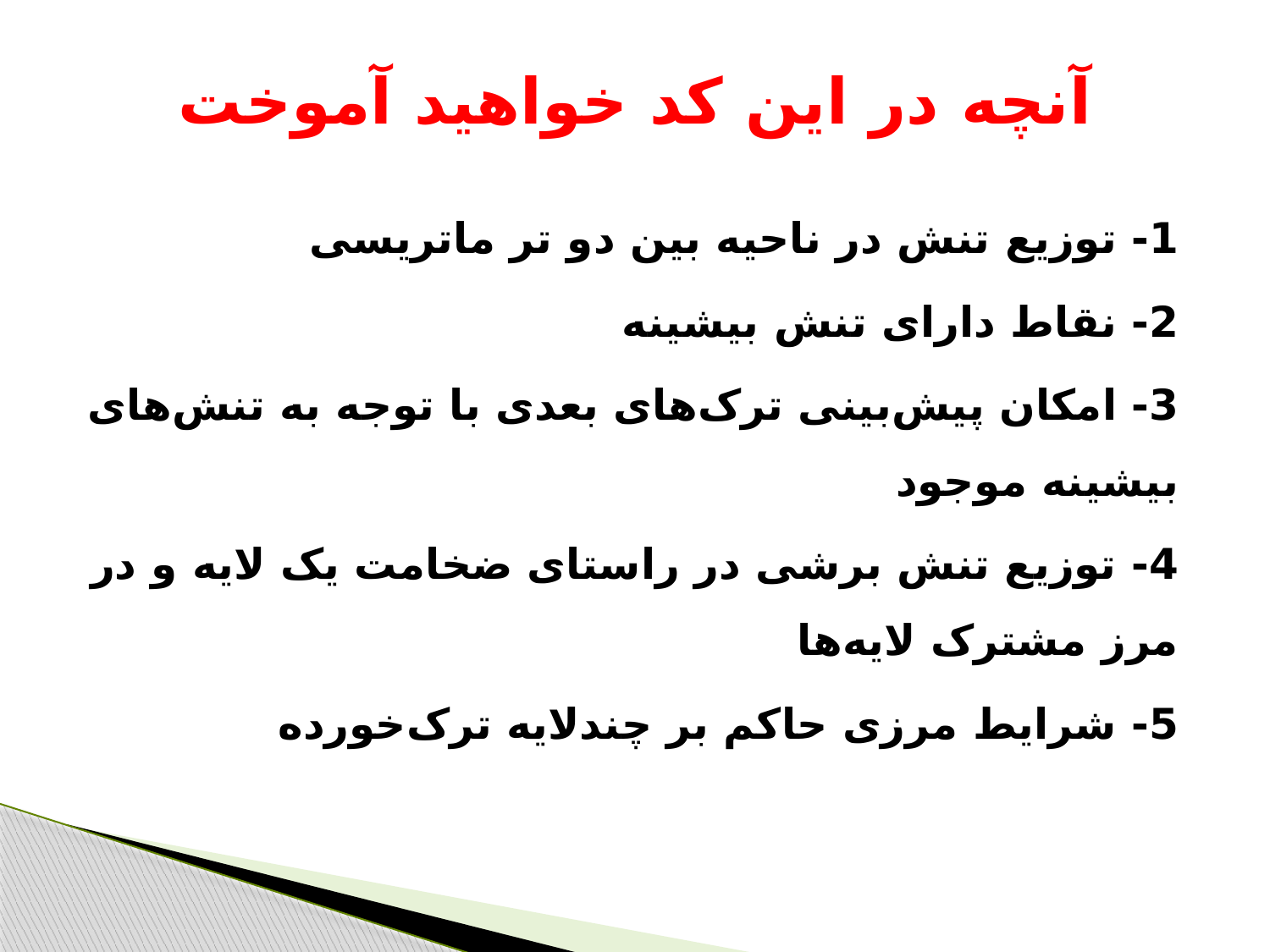

# آنچه در این کد خواهید آموخت
1- توزیع تنش در ناحیه بین دو تر ماتریسی
2- نقاط دارای تنش بیشینه
3- امکان پیش‌بینی ترک‌های بعدی با توجه به تنش‌های بیشینه موجود
4- توزیع تنش برشی در راستای ضخامت یک لایه و در مرز مشترک لایه‌ها
5- شرایط مرزی حاکم بر چندلایه ترک‌خورده